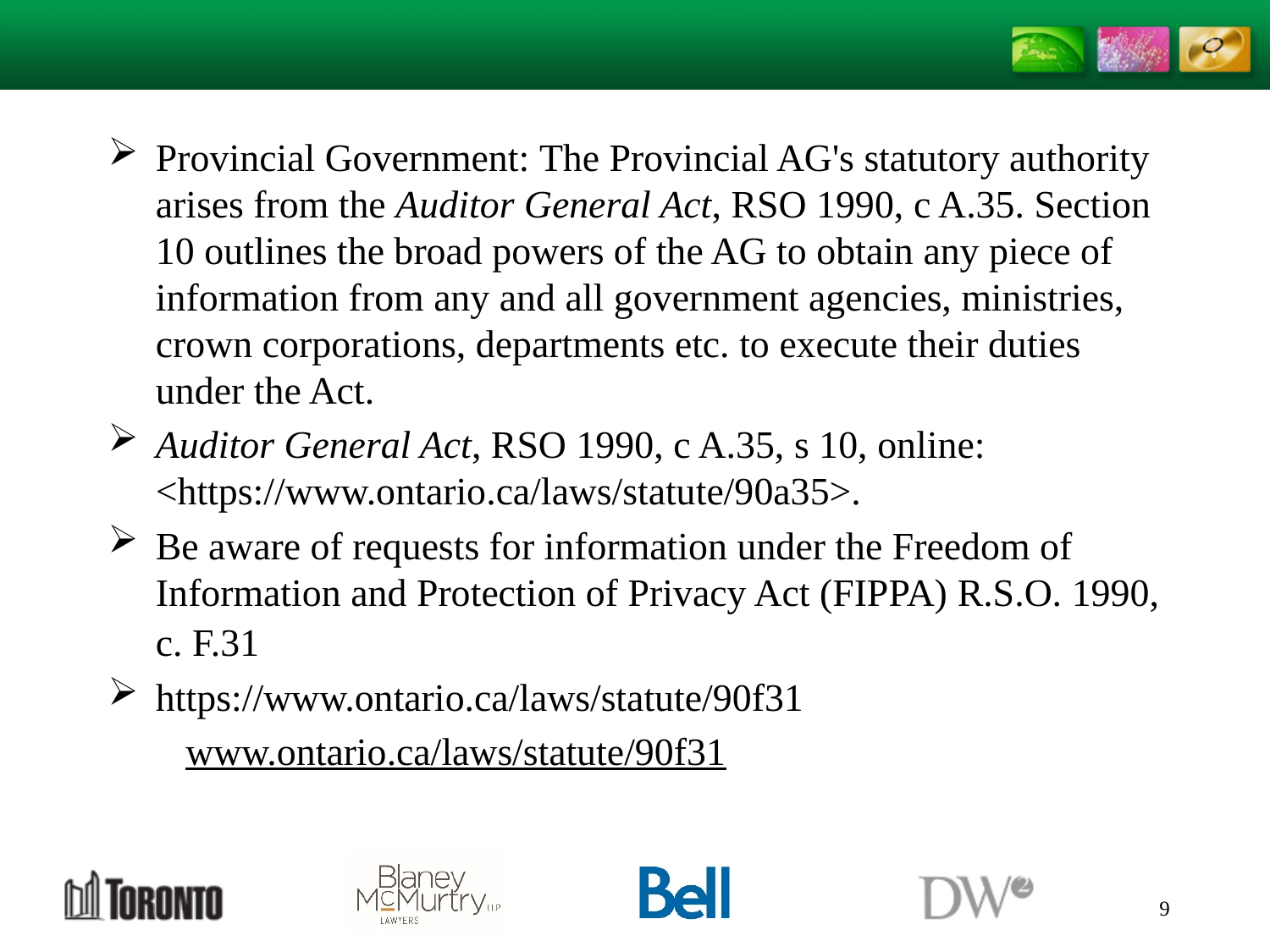

Provincial Government: The Provincial AG's statutory authority arises from the Auditor General Act, RSO 1990, c A.35. Section 10 outlines the broad powers of the AG to obtain any piece of information from any and all government agencies, ministries, crown corporations, departments etc. to execute their duties under the Act.
Auditor General Act, RSO 1990, c A.35, s 10, online: <https://www.ontario.ca/laws/statute/90a35>.
Be aware of requests for information under the Freedom of Information and Protection of Privacy Act (FIPPA) R.S.O. 1990, c. F.31
https://www.ontario.ca/laws/statute/90f31
tps://www.ontario.ca/laws/statute/90f31

9